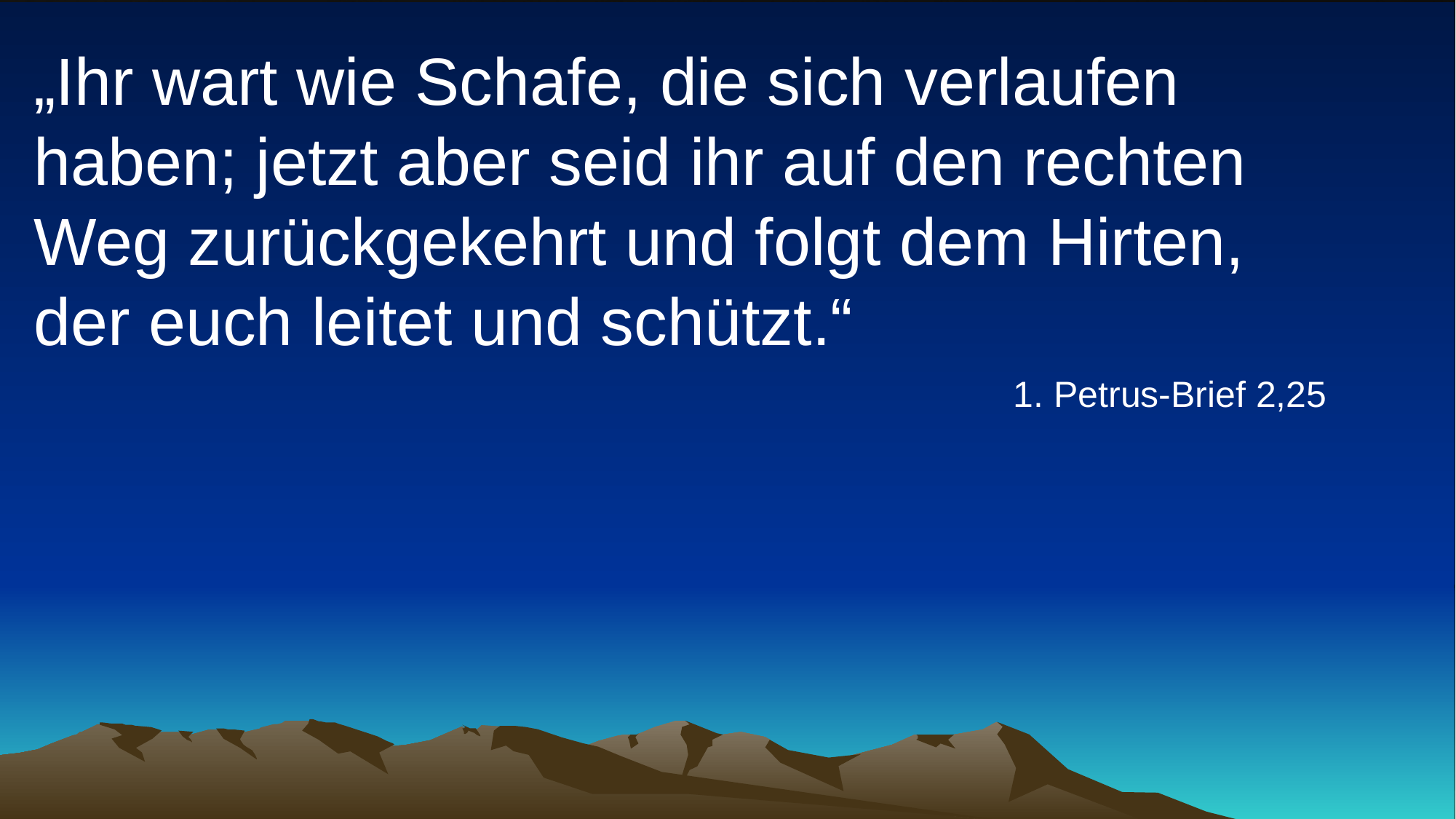

# „Ihr wart wie Schafe, die sich verlaufen haben; jetzt aber seid ihr auf den rechten Weg zurückgekehrt und folgt dem Hirten, der euch leitet und schützt.“
1. Petrus-Brief 2,25